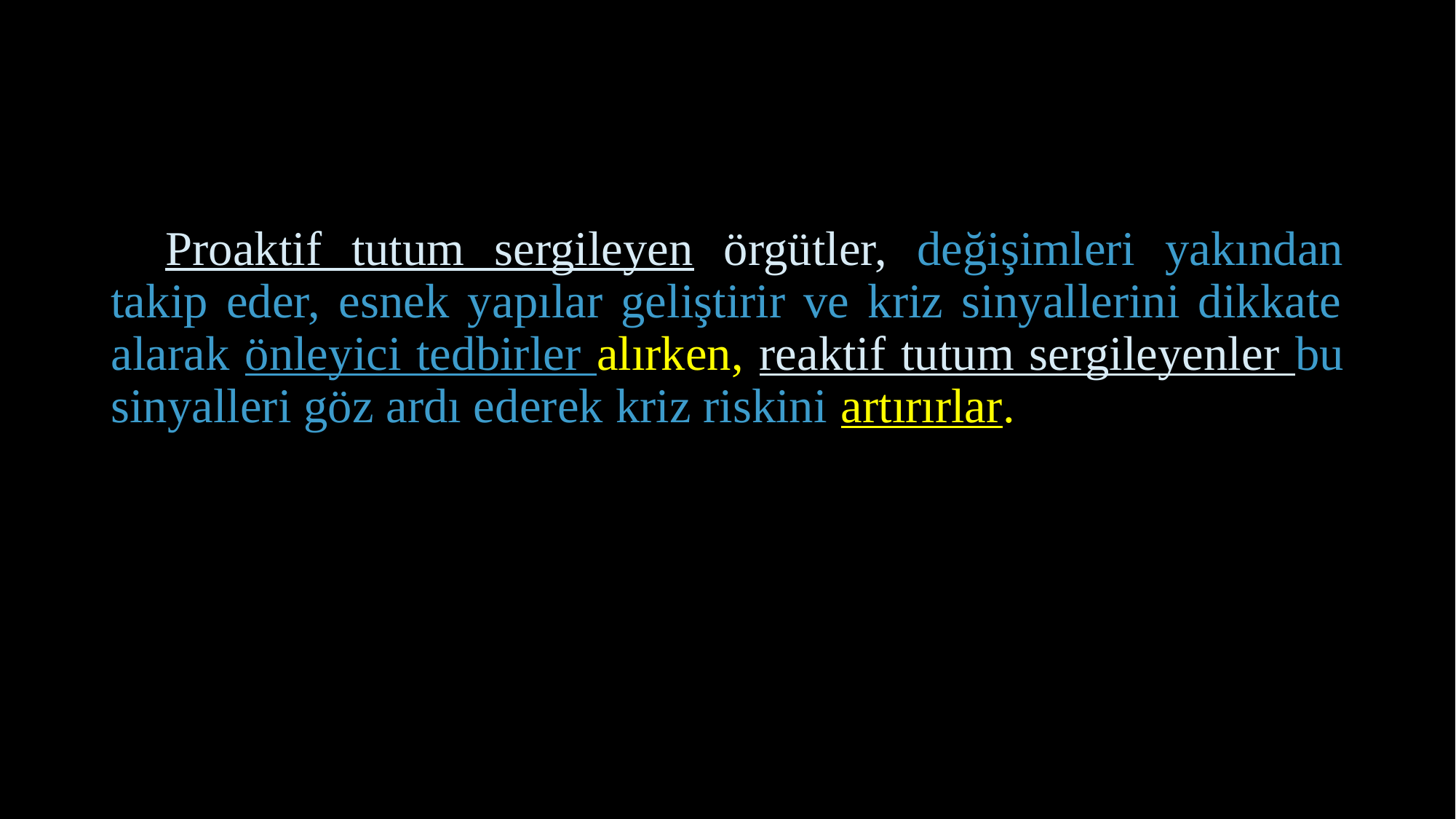

Proaktif tutum sergileyen örgütler, değişimleri yakından takip eder, esnek yapılar geliştirir ve kriz sinyallerini dikkate alarak önleyici tedbirler alırken, reaktif tutum sergileyenler bu sinyalleri göz ardı ederek kriz riskini artırırlar.